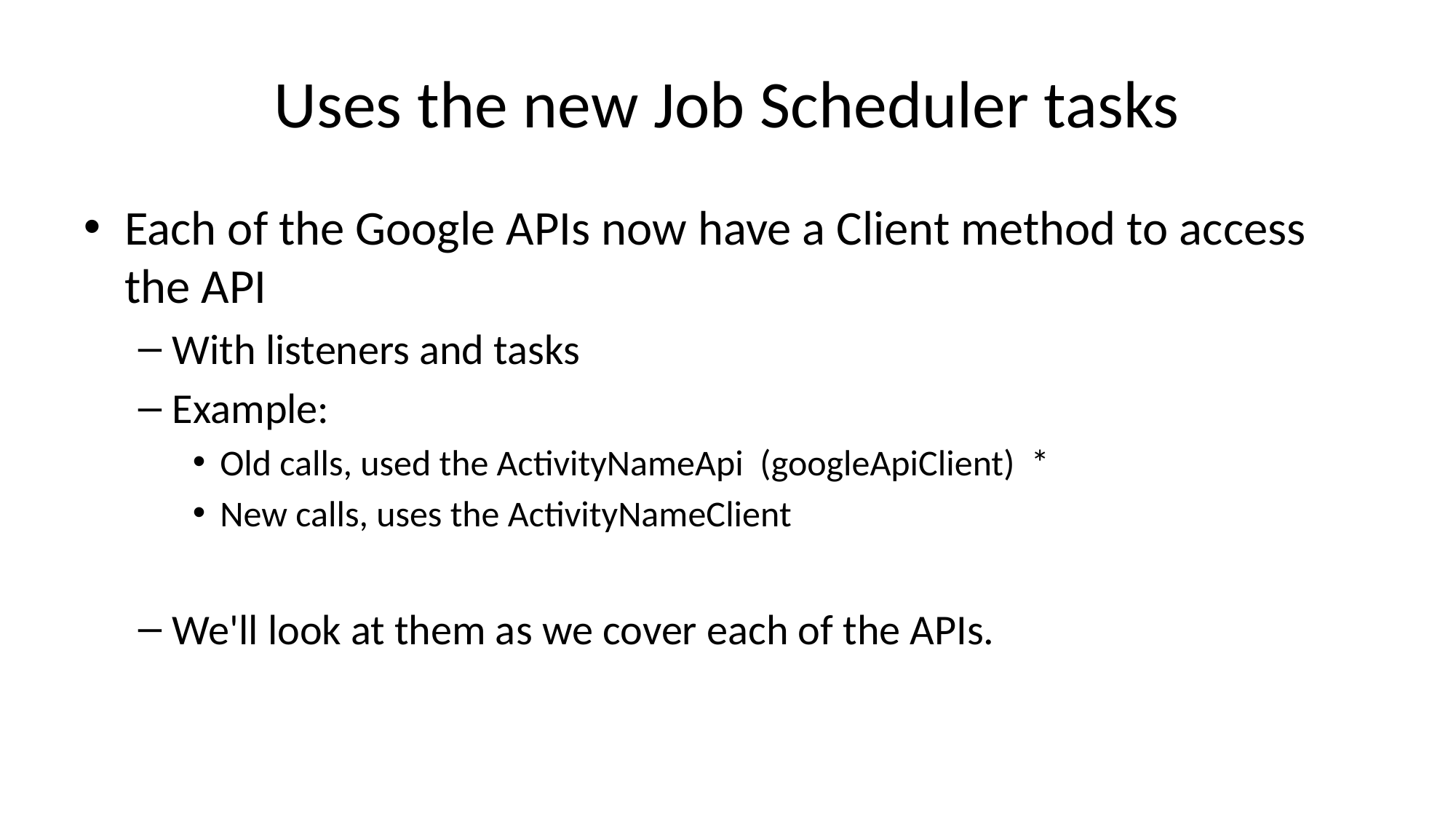

# Uses the new Job Scheduler tasks
Each of the Google APIs now have a Client method to access the API
With listeners and tasks
Example:
Old calls, used the ActivityNameApi  (googleApiClient)  *
New calls, uses the ActivityNameClient

We'll look at them as we cover each of the APIs.